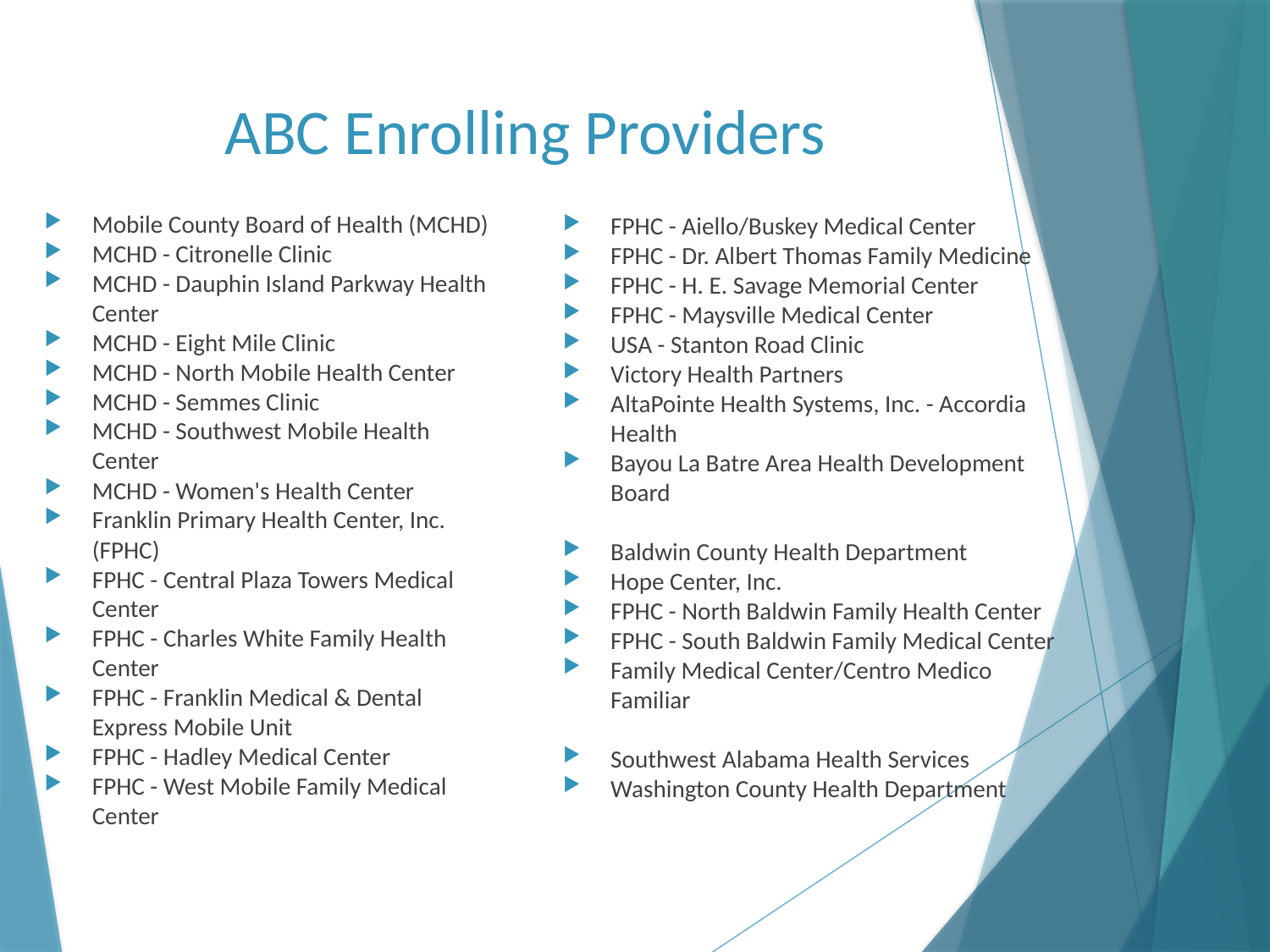

# ABC Enrolling Providers
Mobile County Board of Health (MCHD)
MCHD - Citronelle Clinic
MCHD - Dauphin Island Parkway Health Center
MCHD - Eight Mile Clinic
MCHD - North Mobile Health Center
MCHD - Semmes Clinic
MCHD - Southwest Mobile Health Center
MCHD - Women's Health Center
Franklin Primary Health Center, Inc. (FPHC)
FPHC - Central Plaza Towers Medical Center
FPHC - Charles White Family Health Center
FPHC - Franklin Medical & Dental Express Mobile Unit
FPHC - Hadley Medical Center
FPHC - West Mobile Family Medical Center

FPHC - Aiello/Buskey Medical Center
FPHC - Dr. Albert Thomas Family Medicine
FPHC - H. E. Savage Memorial Center
FPHC - Maysville Medical Center
USA - Stanton Road Clinic
Victory Health Partners
AltaPointe Health Systems, Inc. - Accordia Health
Bayou La Batre Area Health Development Board

Baldwin County Health Department
Hope Center, Inc.
FPHC - North Baldwin Family Health Center
FPHC - South Baldwin Family Medical Center
Family Medical Center/Centro Medico Familiar

Southwest Alabama Health Services
Washington County Health Department